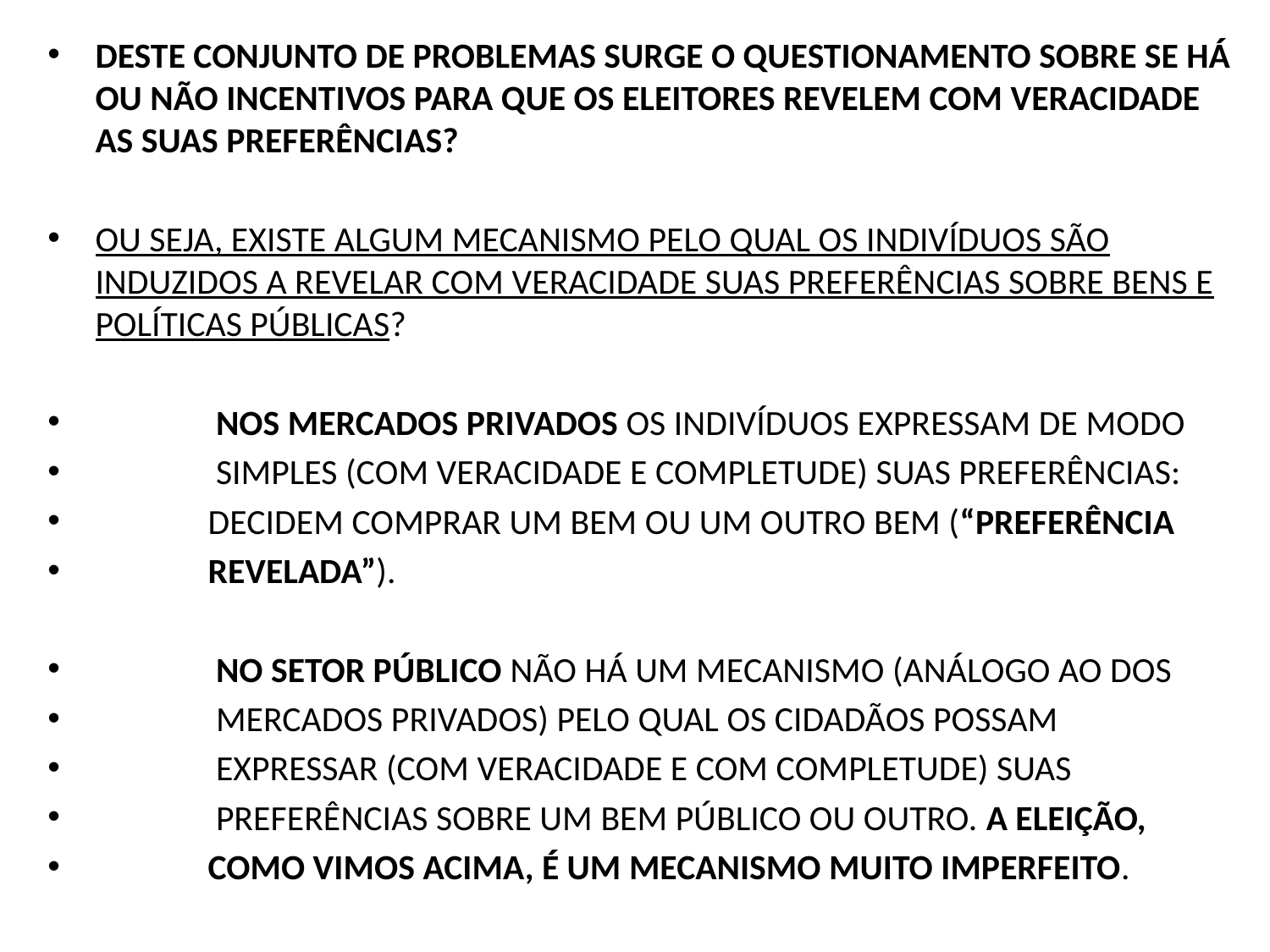

DESTE CONJUNTO DE PROBLEMAS SURGE O QUESTIONAMENTO SOBRE SE HÁ OU NÃO INCENTIVOS PARA QUE OS ELEITORES REVELEM COM VERACIDADE AS SUAS PREFERÊNCIAS?

OU SEJA, EXISTE ALGUM MECANISMO PELO QUAL OS INDIVÍDUOS SÃO INDUZIDOS A REVELAR COM VERACIDADE SUAS PREFERÊNCIAS SOBRE BENS E POLÍTICAS PÚBLICAS?

               NOS MERCADOS PRIVADOS OS INDIVÍDUOS EXPRESSAM DE MODO
               SIMPLES (COM VERACIDADE E COMPLETUDE) SUAS PREFERÊNCIAS:
              DECIDEM COMPRAR UM BEM OU UM OUTRO BEM (“PREFERÊNCIA
              REVELADA”).

               NO SETOR PÚBLICO NÃO HÁ UM MECANISMO (ANÁLOGO AO DOS
               MERCADOS PRIVADOS) PELO QUAL OS CIDADÃOS POSSAM
               EXPRESSAR (COM VERACIDADE E COM COMPLETUDE) SUAS
               PREFERÊNCIAS SOBRE UM BEM PÚBLICO OU OUTRO. A ELEIÇÃO,
              COMO VIMOS ACIMA, É UM MECANISMO MUITO IMPERFEITO.